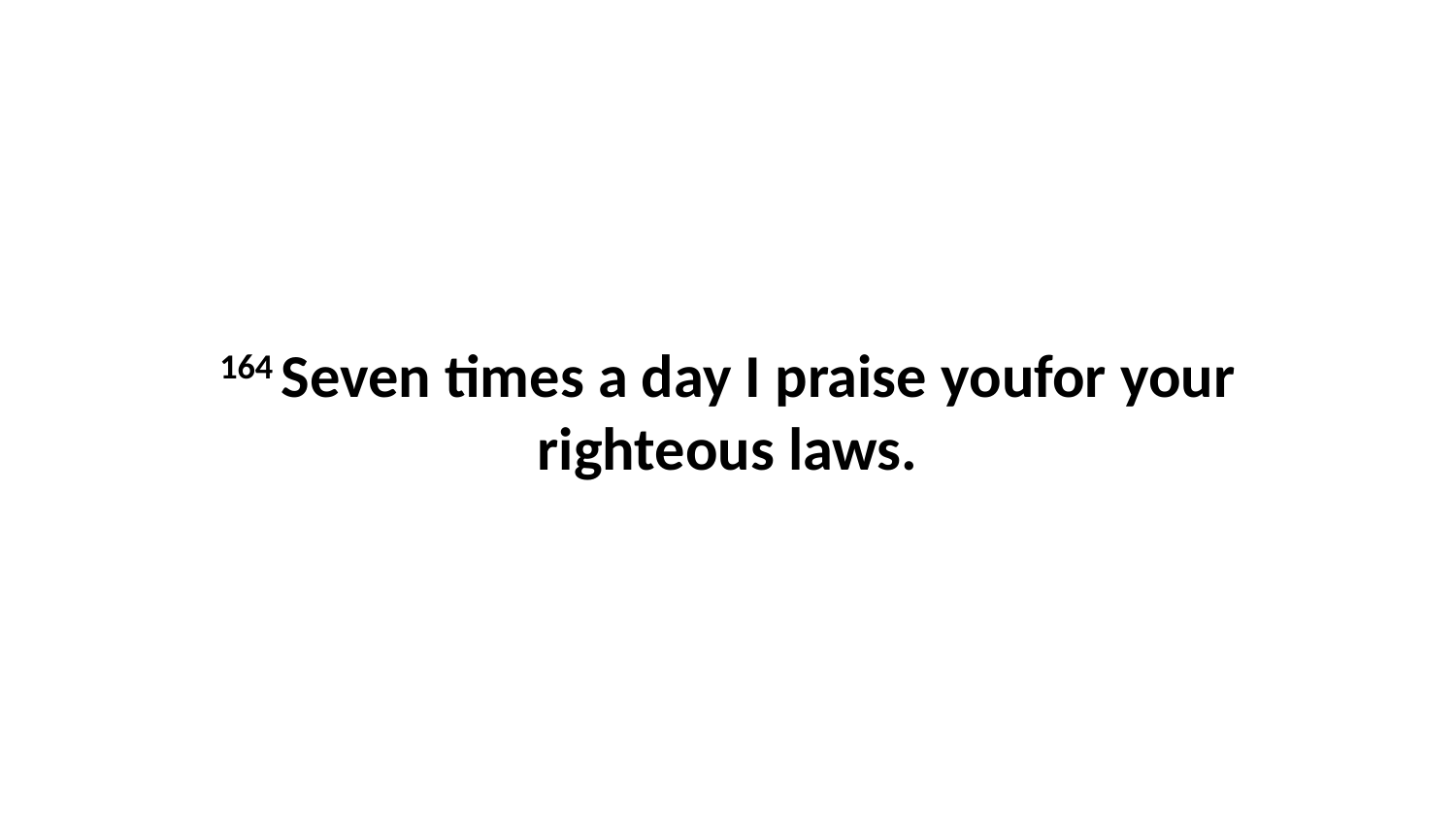

164 Seven times a day I praise youfor your righteous laws.